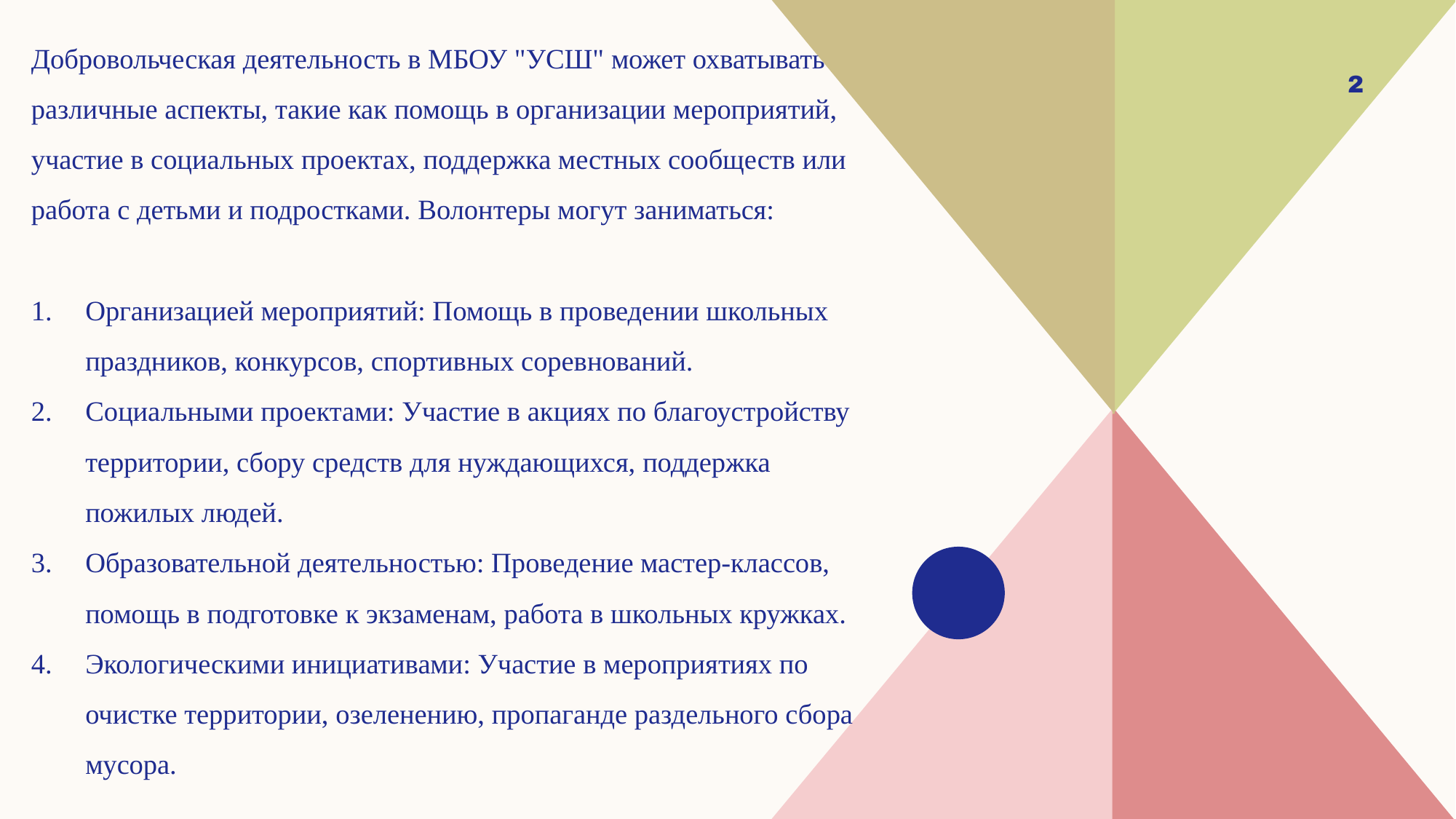

Добровольческая деятельность в МБОУ "УСШ" может охватывать различные аспекты, такие как помощь в организации мероприятий, участие в социальных проектах, поддержка местных сообществ или работа с детьми и подростками. Волонтеры могут заниматься:

Организацией мероприятий: Помощь в проведении школьных праздников, конкурсов, спортивных соревнований.
Социальными проектами: Участие в акциях по благоустройству территории, сбору средств для нуждающихся, поддержка пожилых людей.
Образовательной деятельностью: Проведение мастер-классов, помощь в подготовке к экзаменам, работа в школьных кружках.
Экологическими инициативами: Участие в мероприятиях по очистке территории, озеленению, пропаганде раздельного сбора мусора.
2